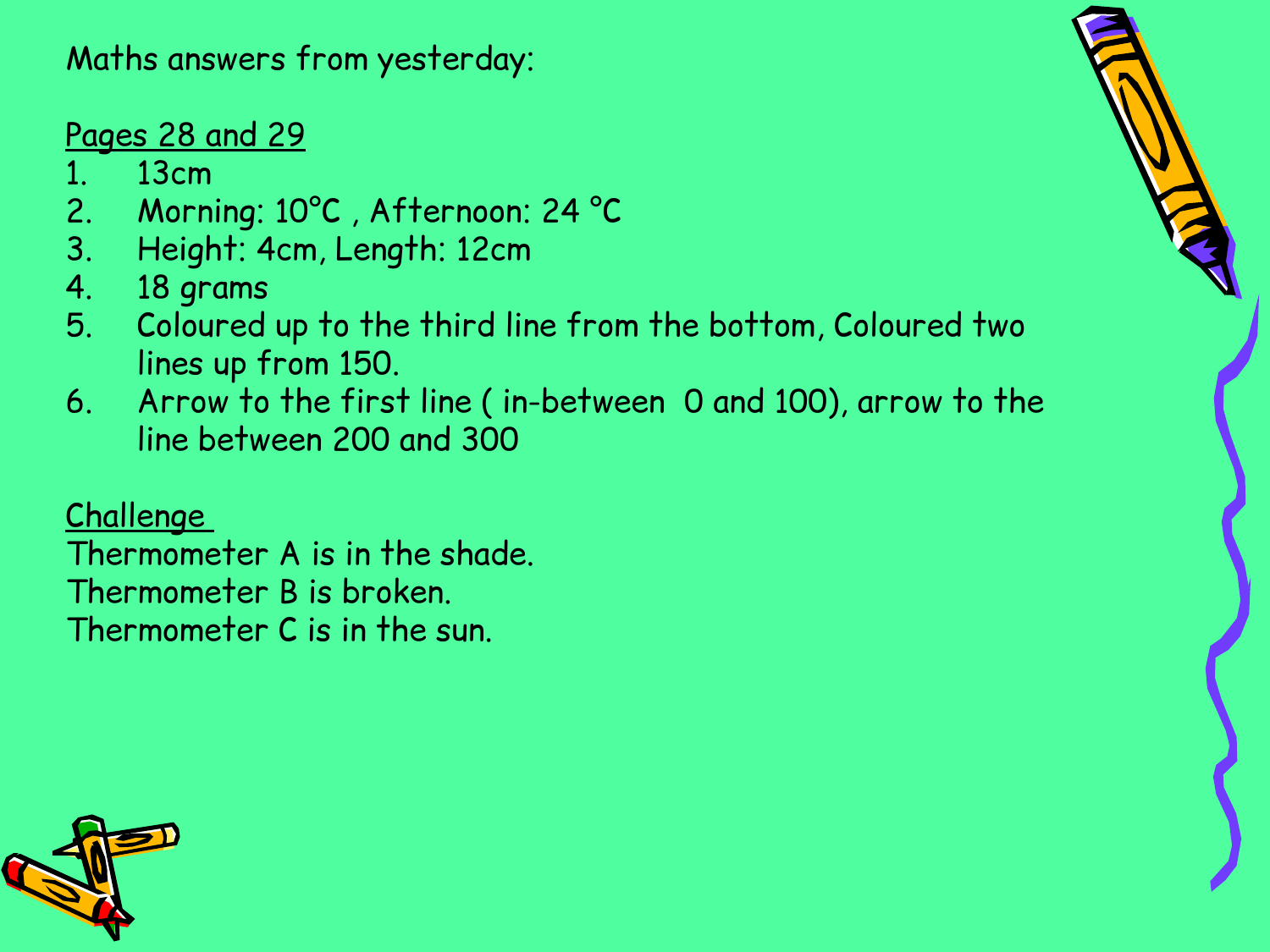

Maths answers from yesterday:

Pages 28 and 29
13cm
Morning: 10°C , Afternoon: 24 °C
Height: 4cm, Length: 12cm
18 grams
Coloured up to the third line from the bottom, Coloured two lines up from 150.
Arrow to the first line ( in-between  0 and 100), arrow to the line between 200 and 300

Challenge
Thermometer A is in the shade.
Thermometer B is broken.
Thermometer C is in the sun.